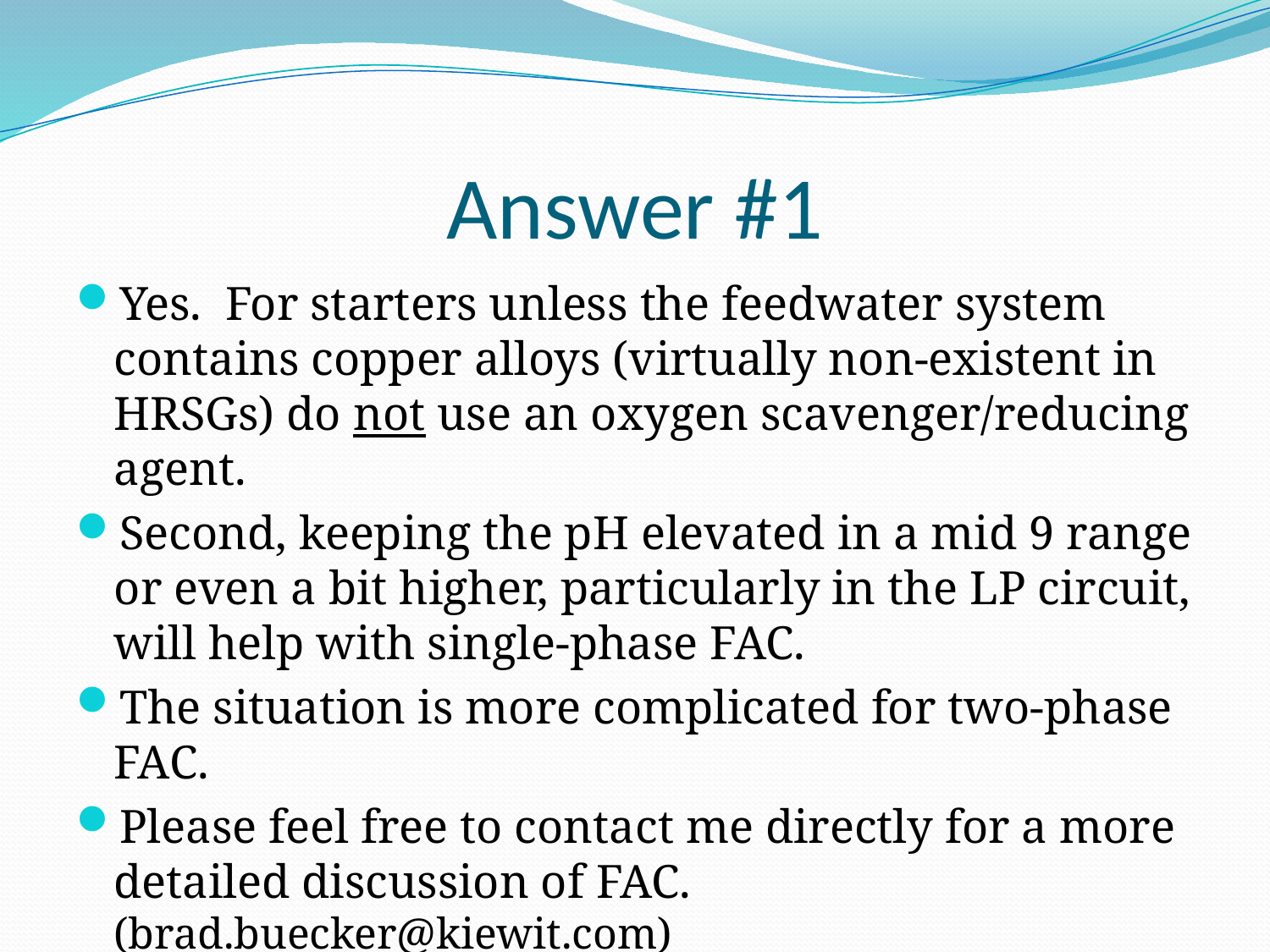

# Answer #1
Yes.  For starters unless the feedwater system contains copper alloys (virtually non-existent in HRSGs) do not use an oxygen scavenger/reducing agent.
Second, keeping the pH elevated in a mid 9 range or even a bit higher, particularly in the LP circuit, will help with single-phase FAC.
The situation is more complicated for two-phase FAC.
Please feel free to contact me directly for a more detailed discussion of FAC.  (brad.buecker@kiewit.com)